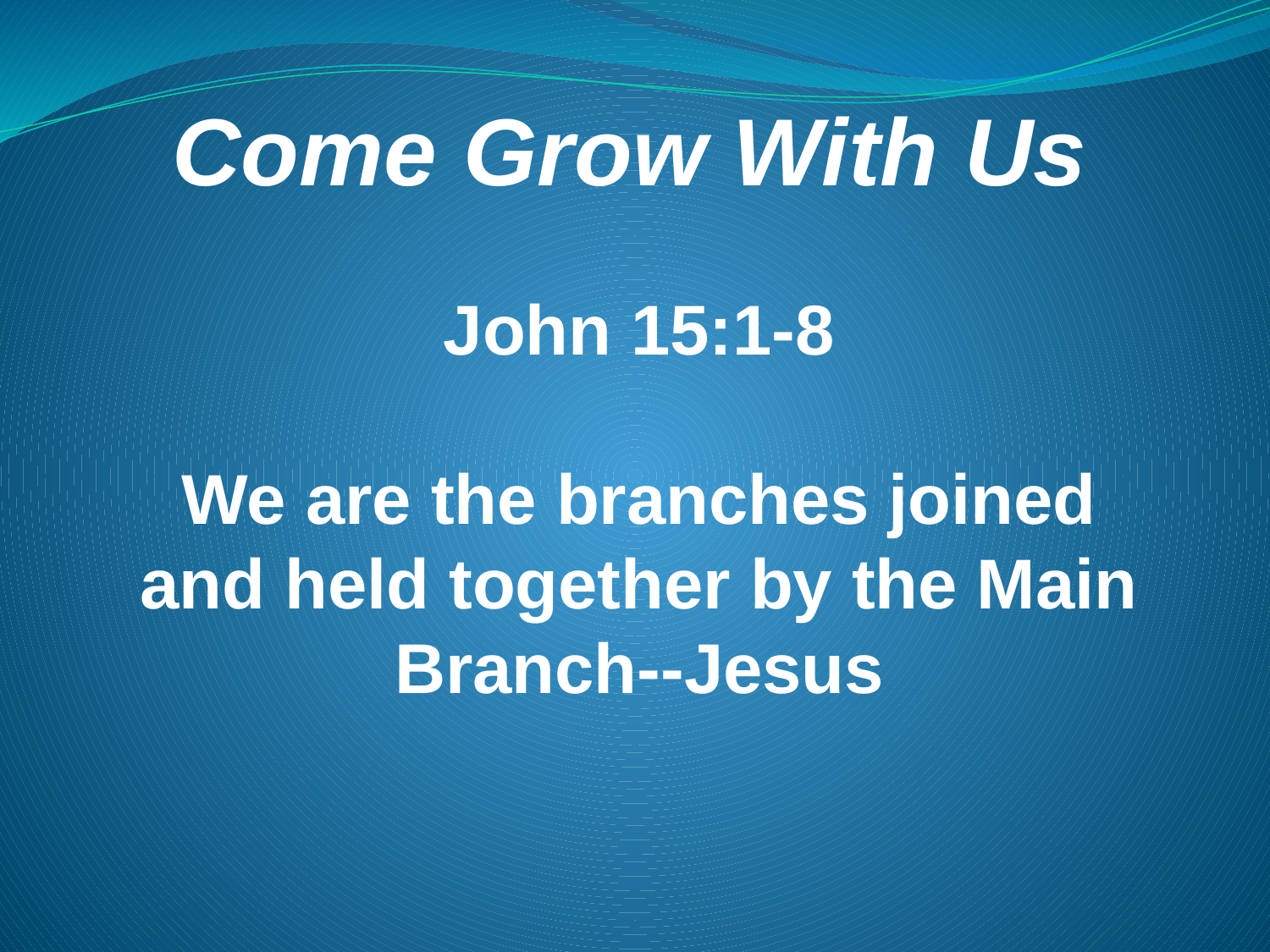

Come Grow With Us
John 15:1-8

We are the branches joined and held together by the Main Branch--Jesus